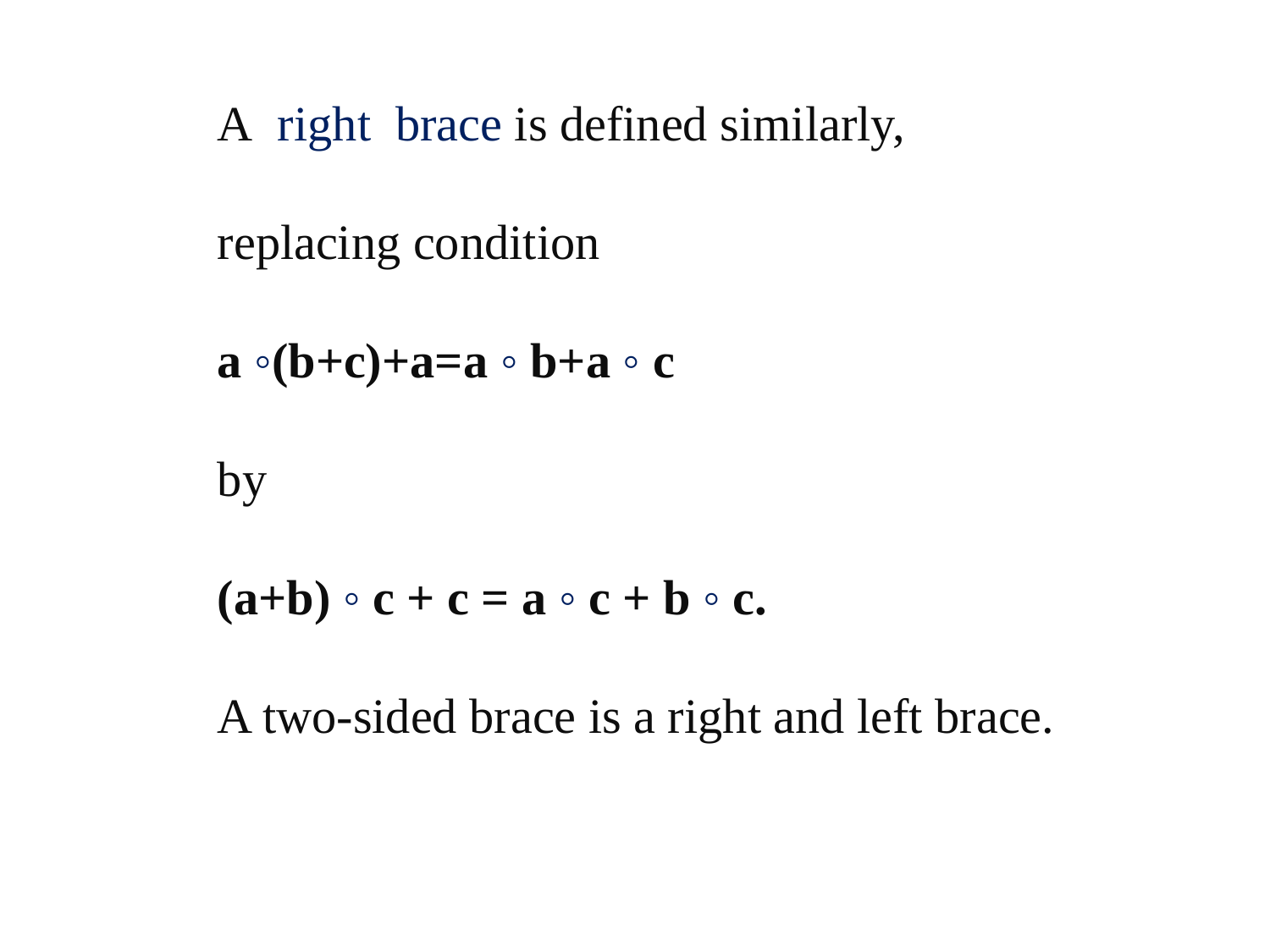

A  right  brace is defined similarly,

replacing condition

a ◦(b+c)+a=a ◦ b+a ◦ c

by

(a+b) ◦ c + c = a ◦ c + b ◦ c.

A two-sided brace is a right and left brace.